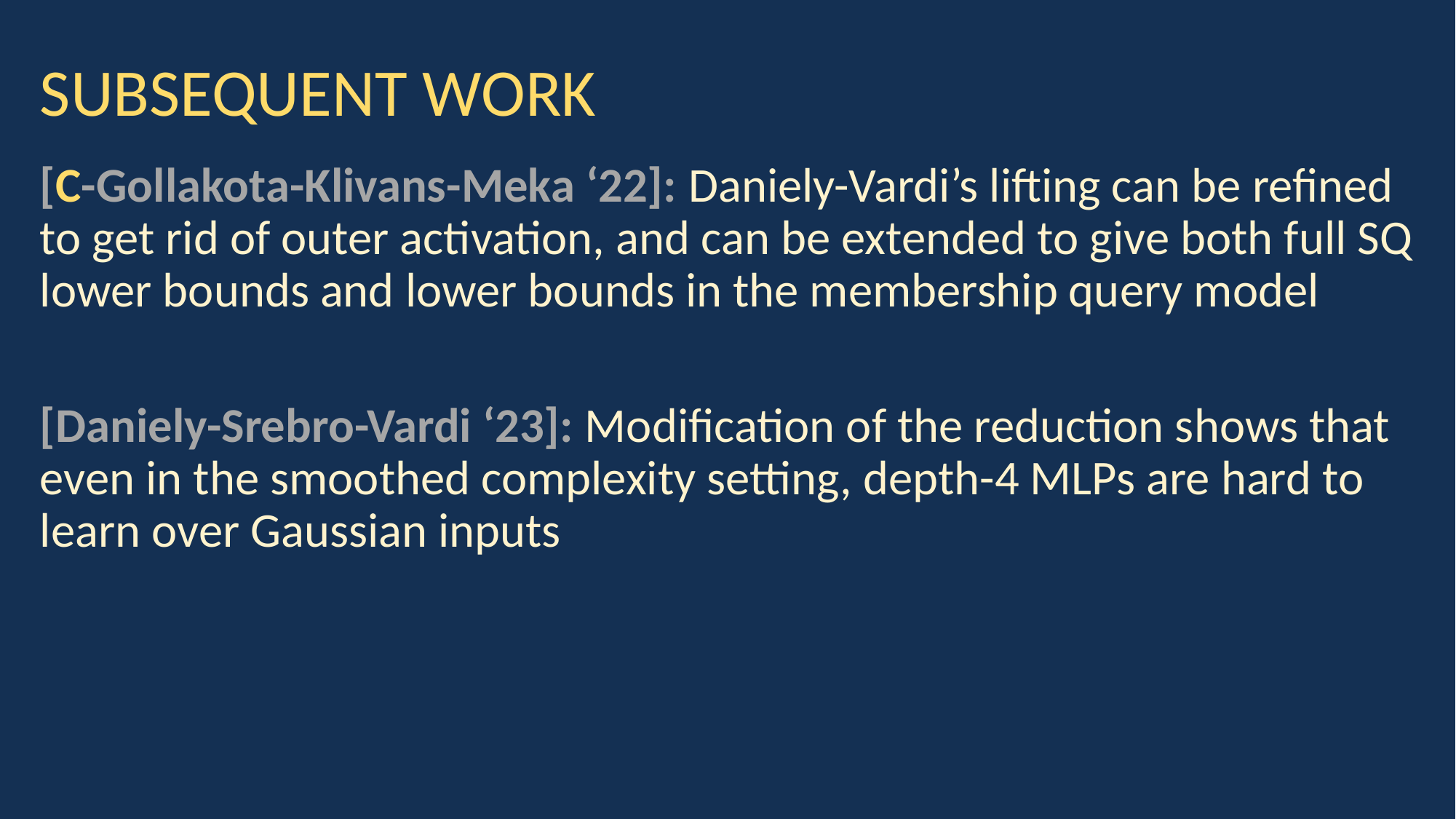

# SUBSEQUENT WORK
[C-Gollakota-Klivans-Meka ‘22]: Daniely-Vardi’s lifting can be refined to get rid of outer activation, and can be extended to give both full SQ lower bounds and lower bounds in the membership query model

[Daniely-Srebro-Vardi ‘23]: Modification of the reduction shows that even in the smoothed complexity setting, depth-4 MLPs are hard to learn over Gaussian inputs